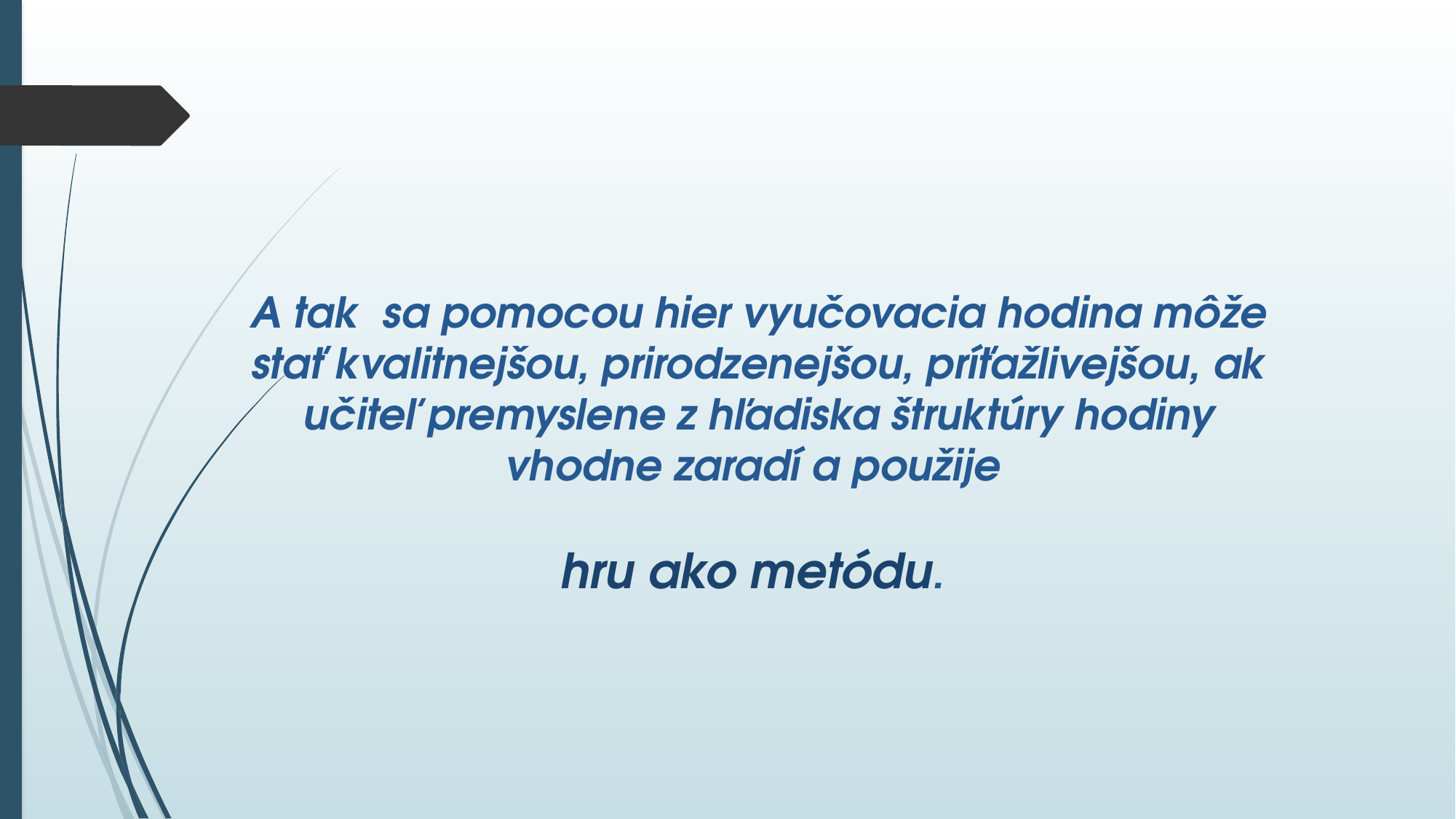

A tak  sa pomocou hier vyučovacia hodina môže stať kvalitnejšou, prirodzenejšou, príťažlivejšou, ak učiteľ premyslene z hľadiska štruktúry hodiny vhodne zaradí a použije

hru ako metódu.